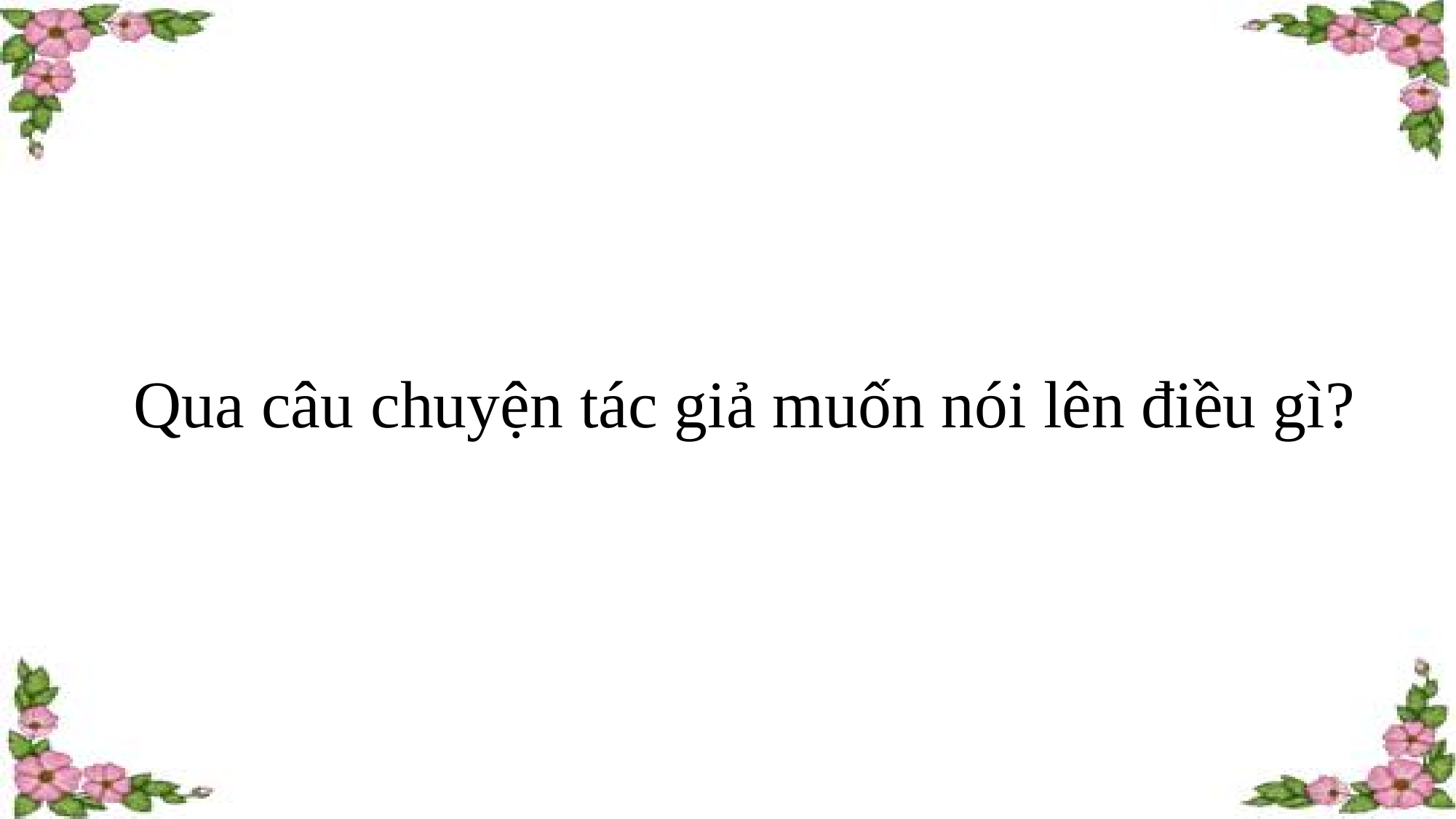

Qua câu chuyện tác giả muốn nói lên điều gì?